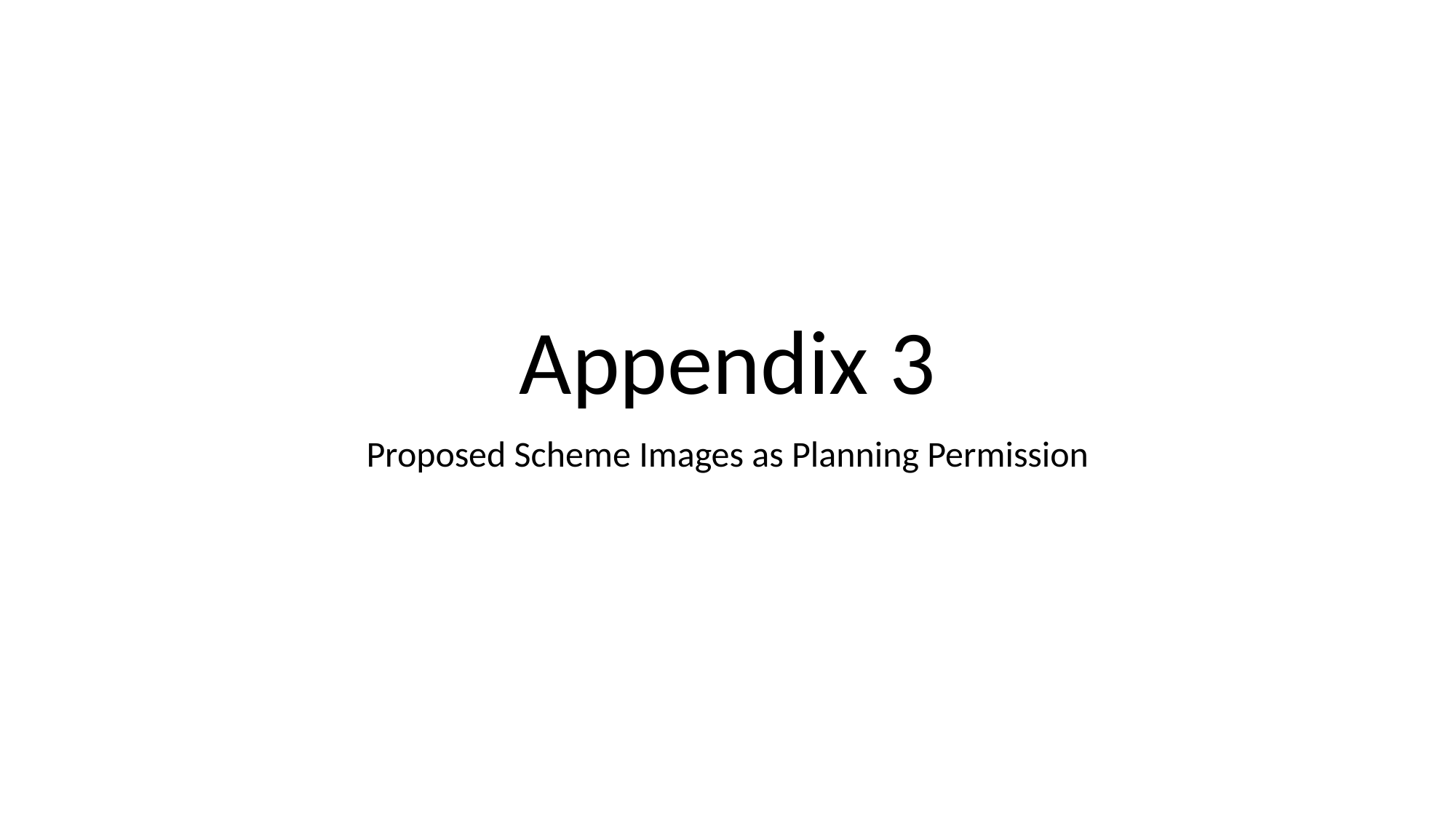

# Appendix 3
Proposed Scheme Images as Planning Permission